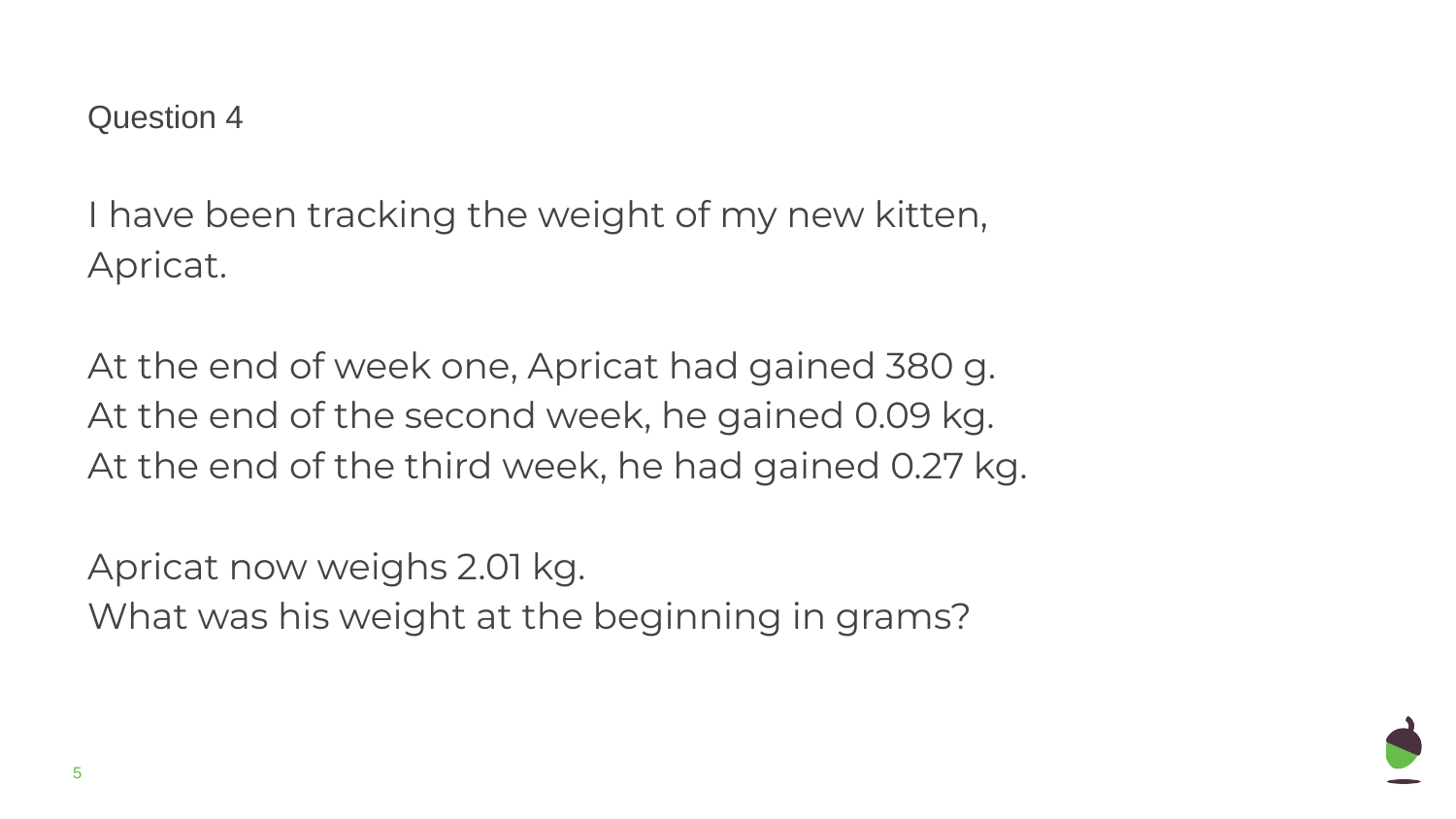

Question 4
I have been tracking the weight of my new kitten, Apricat.

At the end of week one, Apricat had gained 380 g.
At the end of the second week, he gained 0.09 kg.
At the end of the third week, he had gained 0.27 kg.

Apricat now weighs 2.01 kg.
What was his weight at the beginning in grams?
5